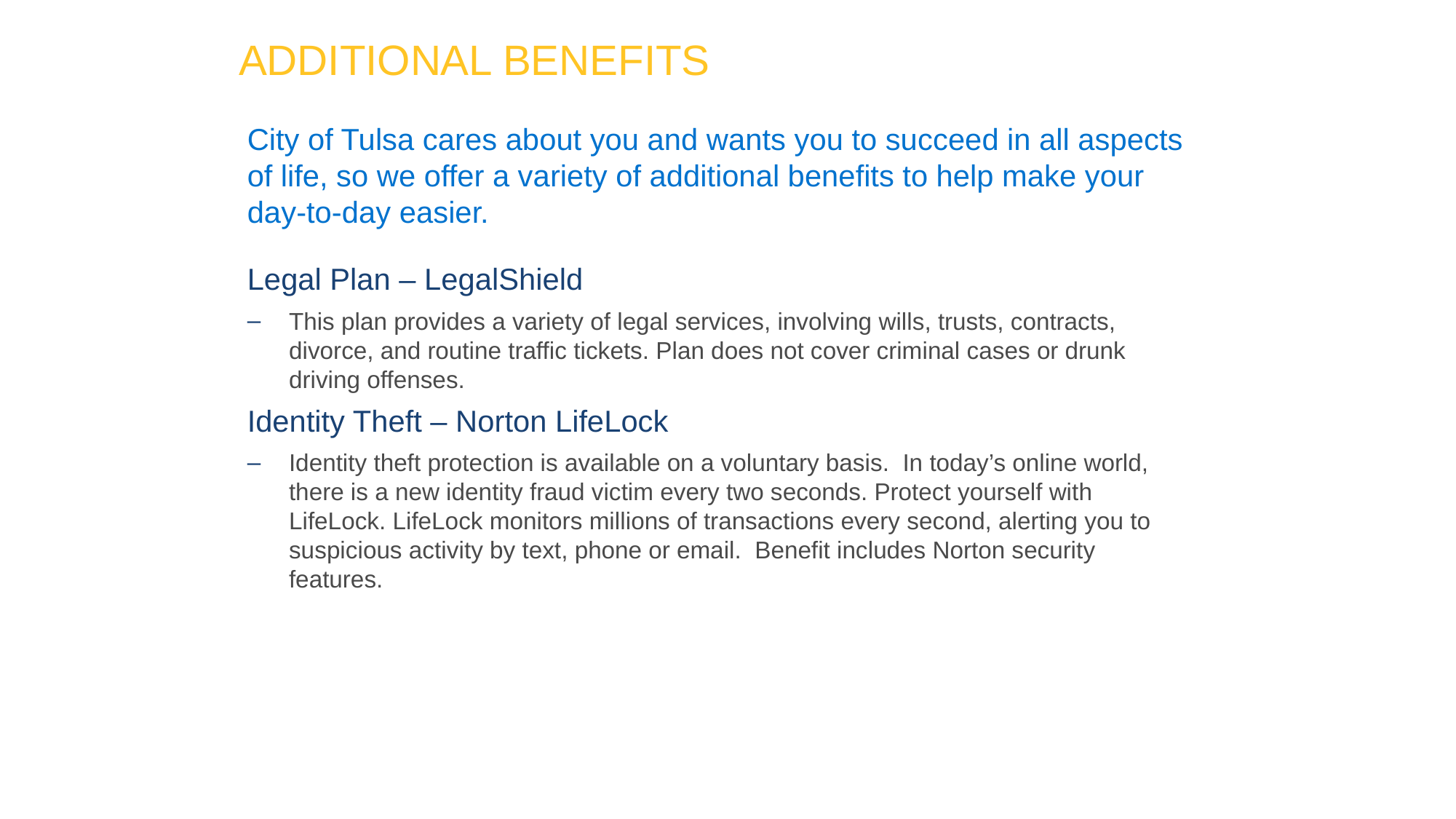

ADDITIONAL benefits
City of Tulsa cares about you and wants you to succeed in all aspects of life, so we offer a variety of additional benefits to help make your day-to-day easier.

Legal Plan – LegalShield
This plan provides a variety of legal services, involving wills, trusts, contracts, divorce, and routine traffic tickets. Plan does not cover criminal cases or drunk driving offenses.
Identity Theft – Norton LifeLock
Identity theft protection is available on a voluntary basis.  In today’s online world, there is a new identity fraud victim every two seconds. Protect yourself with LifeLock. LifeLock monitors millions of transactions every second, alerting you to suspicious activity by text, phone or email.  Benefit includes Norton security features.